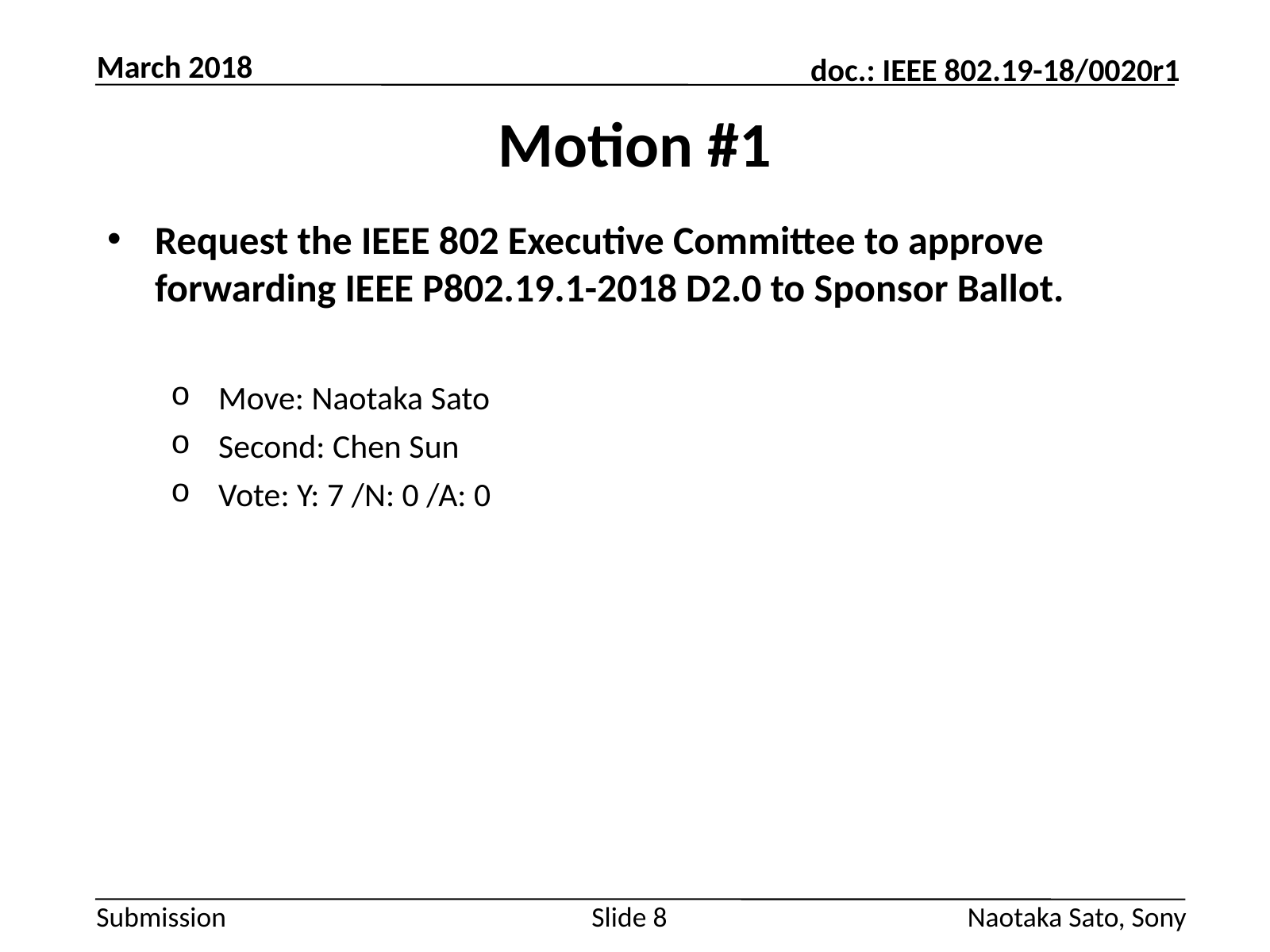

March 2018
# Motion #1
Request the IEEE 802 Executive Committee to approve forwarding IEEE P802.19.1-2018 D2.0 to Sponsor Ballot.

Move: Naotaka Sato
Second: Chen Sun
Vote: Y: 7 /N: 0 /A: 0

Slide 8
Naotaka Sato, Sony